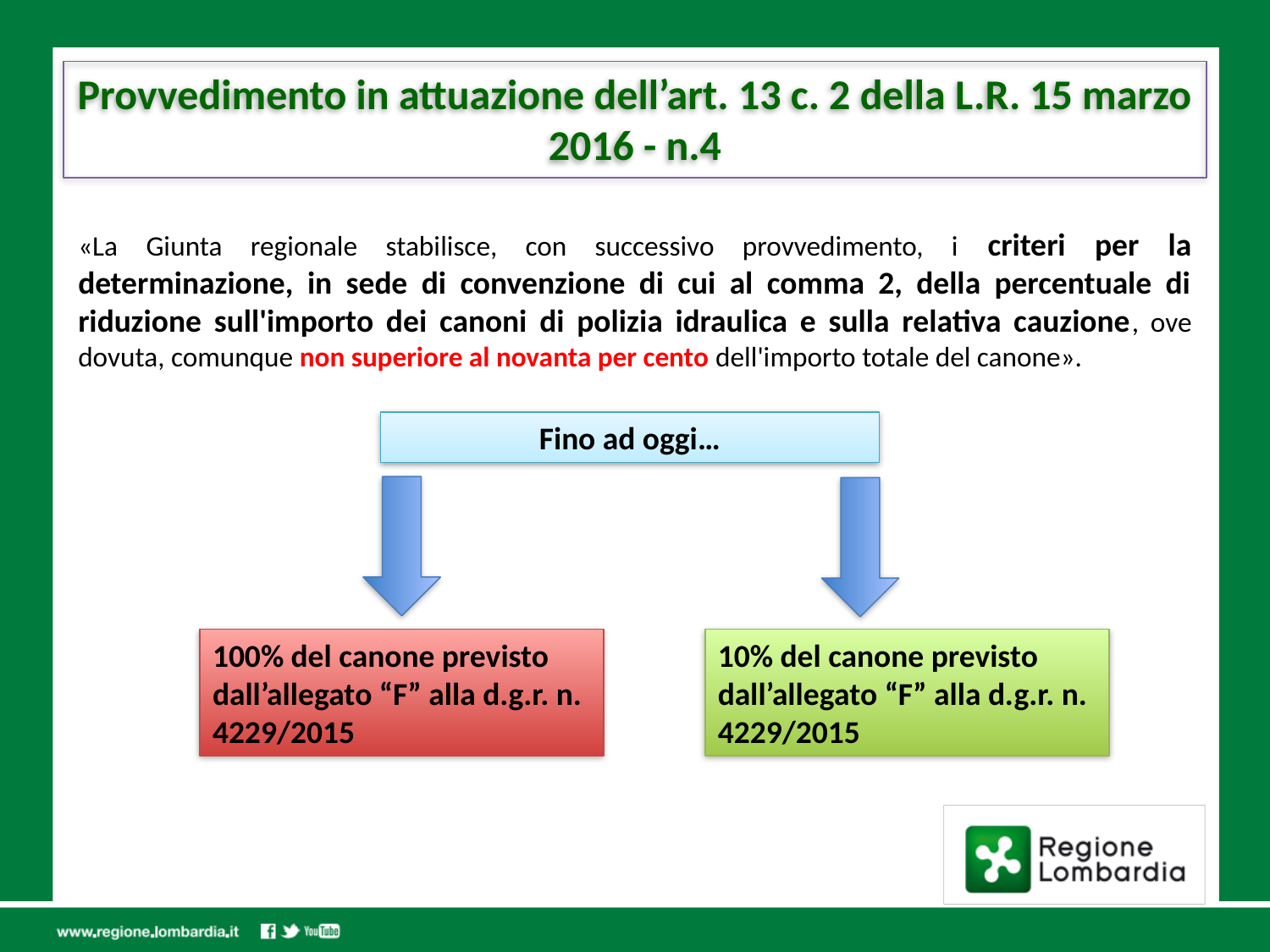

Provvedimento in attuazione dell’art. 13 c. 2 della L.R. 15 marzo 2016 - n.4

«La Giunta regionale stabilisce, con successivo provvedimento, i criteri per la determinazione, in sede di convenzione di cui al comma 2, della percentuale di riduzione sull'importo dei canoni di polizia idraulica e sulla relativa cauzione, ove dovuta, comunque non superiore al novanta per cento dell'importo totale del canone».
Fino ad oggi…

100% del canone previsto dall’allegato “F” alla d.g.r. n. 4229/2015
10% del canone previsto dall’allegato “F” alla d.g.r. n. 4229/2015